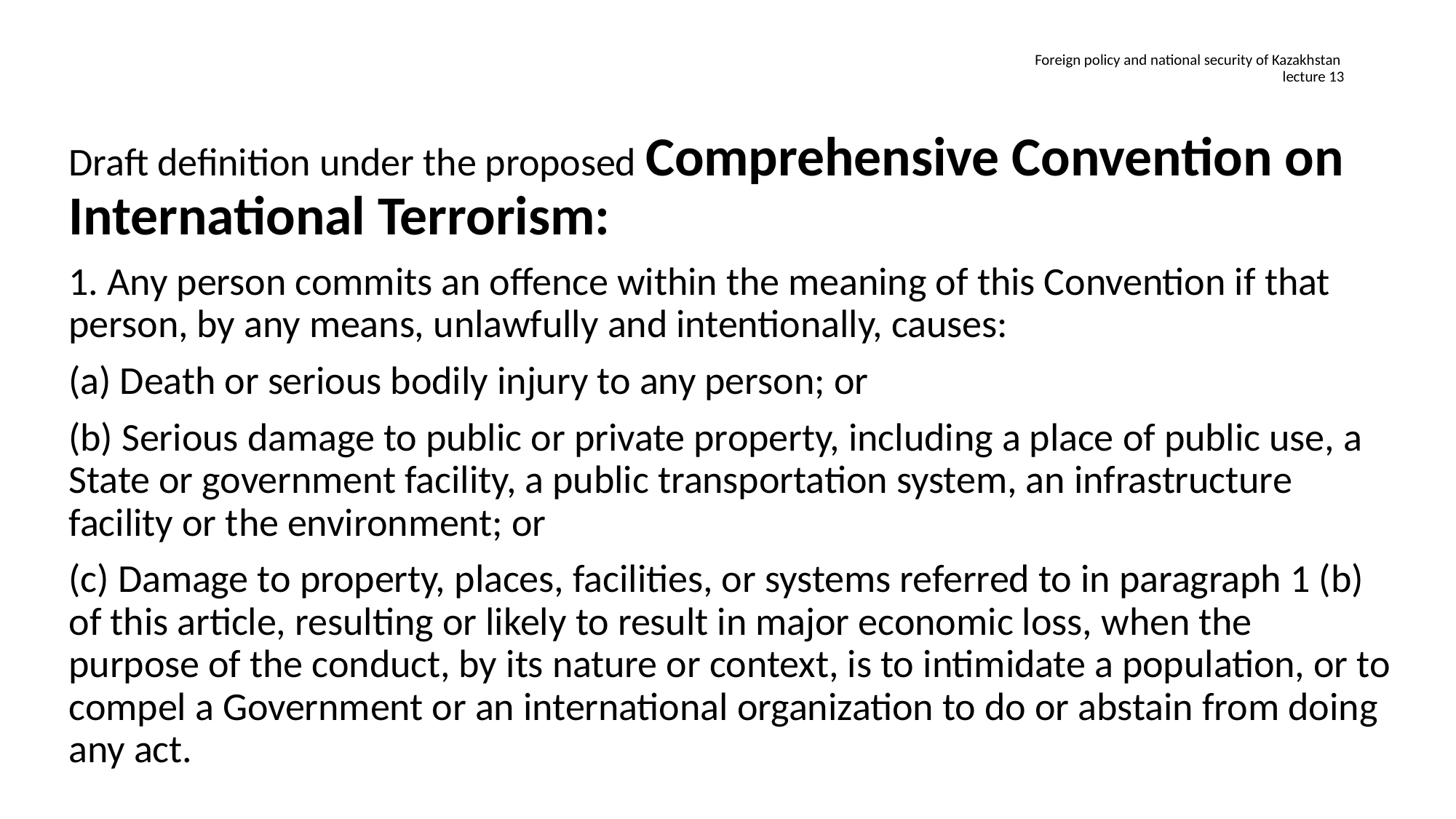

# Foreign policy and national security of Kazakhstan lecture 13
Draft definition under the proposed Comprehensive Convention on International Terrorism:
1. Any person commits an offence within the meaning of this Convention if that person, by any means, unlawfully and intentionally, causes:
(a) Death or serious bodily injury to any person; or
(b) Serious damage to public or private property, including a place of public use, a State or government facility, a public transportation system, an infrastructure facility or the environment; or
(c) Damage to property, places, facilities, or systems referred to in paragraph 1 (b) of this article, resulting or likely to result in major economic loss, when the purpose of the conduct, by its nature or context, is to intimidate a population, or to compel a Government or an international organization to do or abstain from doing any act.